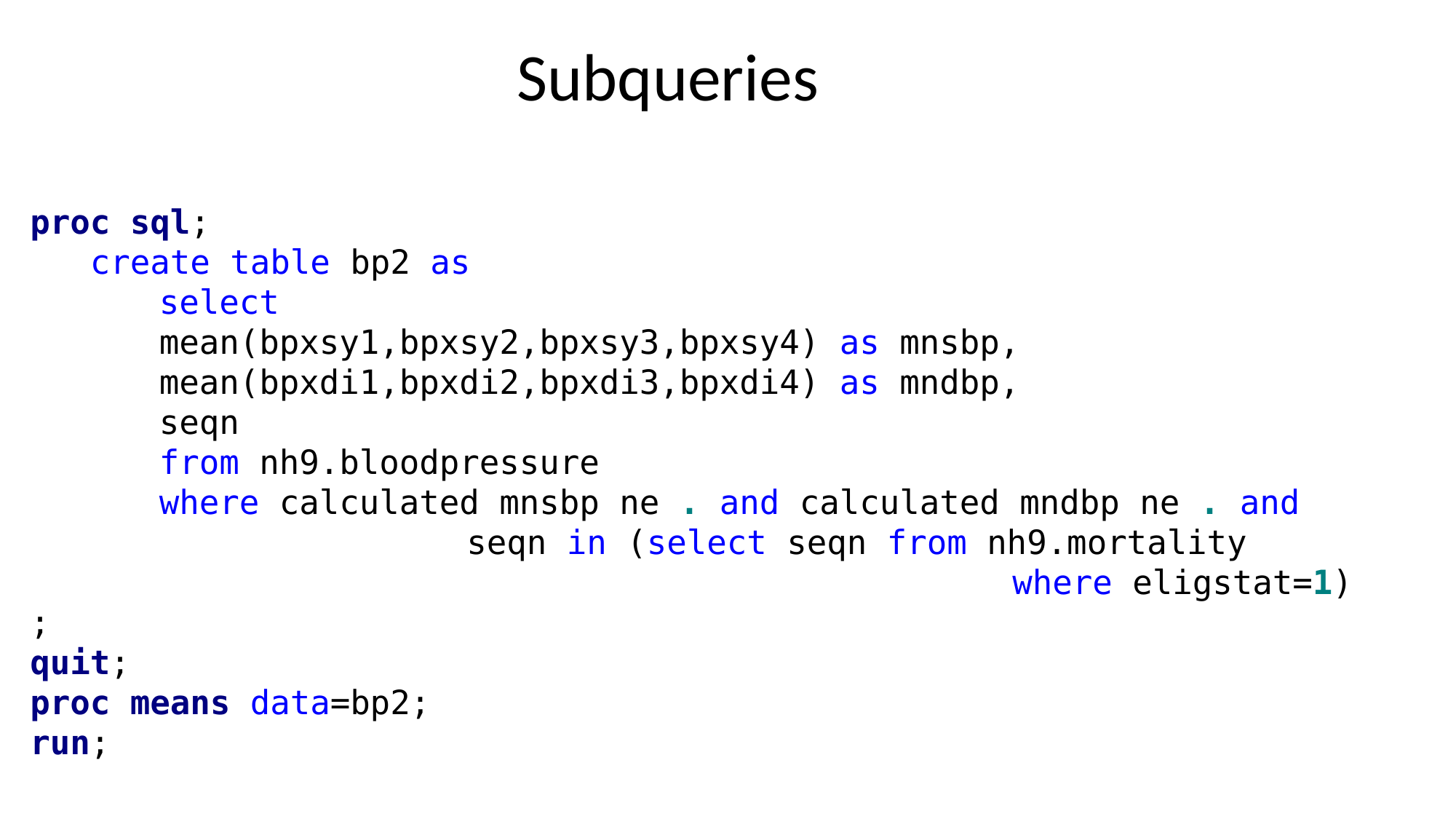

# Subqueries
proc sql;
   create table bp2 as
	 select
	 mean(bpxsy1,bpxsy2,bpxsy3,bpxsy4) as mnsbp,
	 mean(bpxdi1,bpxdi2,bpxdi3,bpxdi4) as mndbp,
	 seqn
	 from nh9.bloodpressure
	 where calculated mnsbp ne . and calculated mndbp ne . and
				seqn in (select seqn from nh9.mortality
	 								where eligstat=1)
;
quit;
proc means data=bp2;
run;